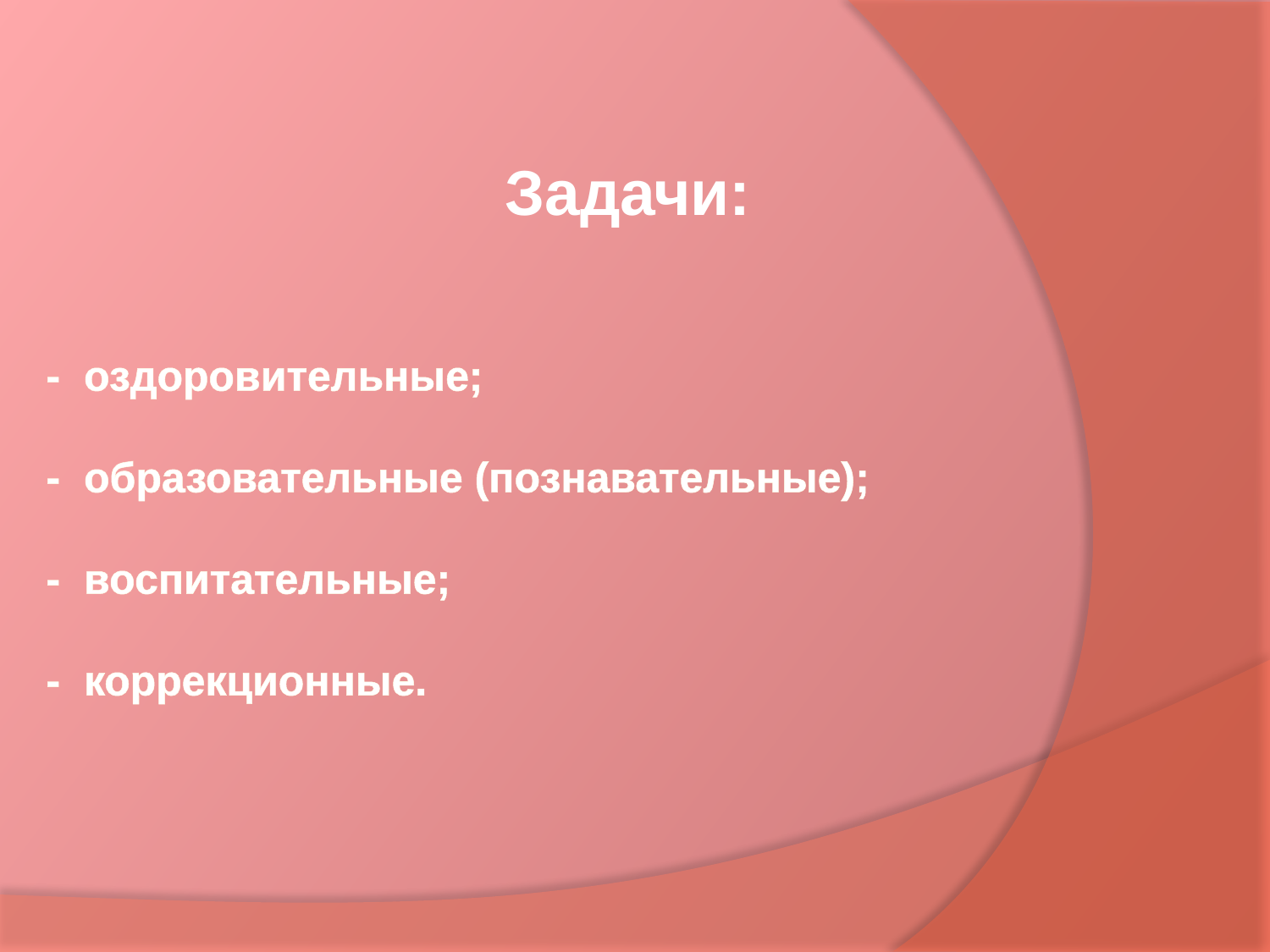

Задачи:
# -  оздоровительные; -  образовательные (познавательные); -  воспитательные; -  коррекционные.